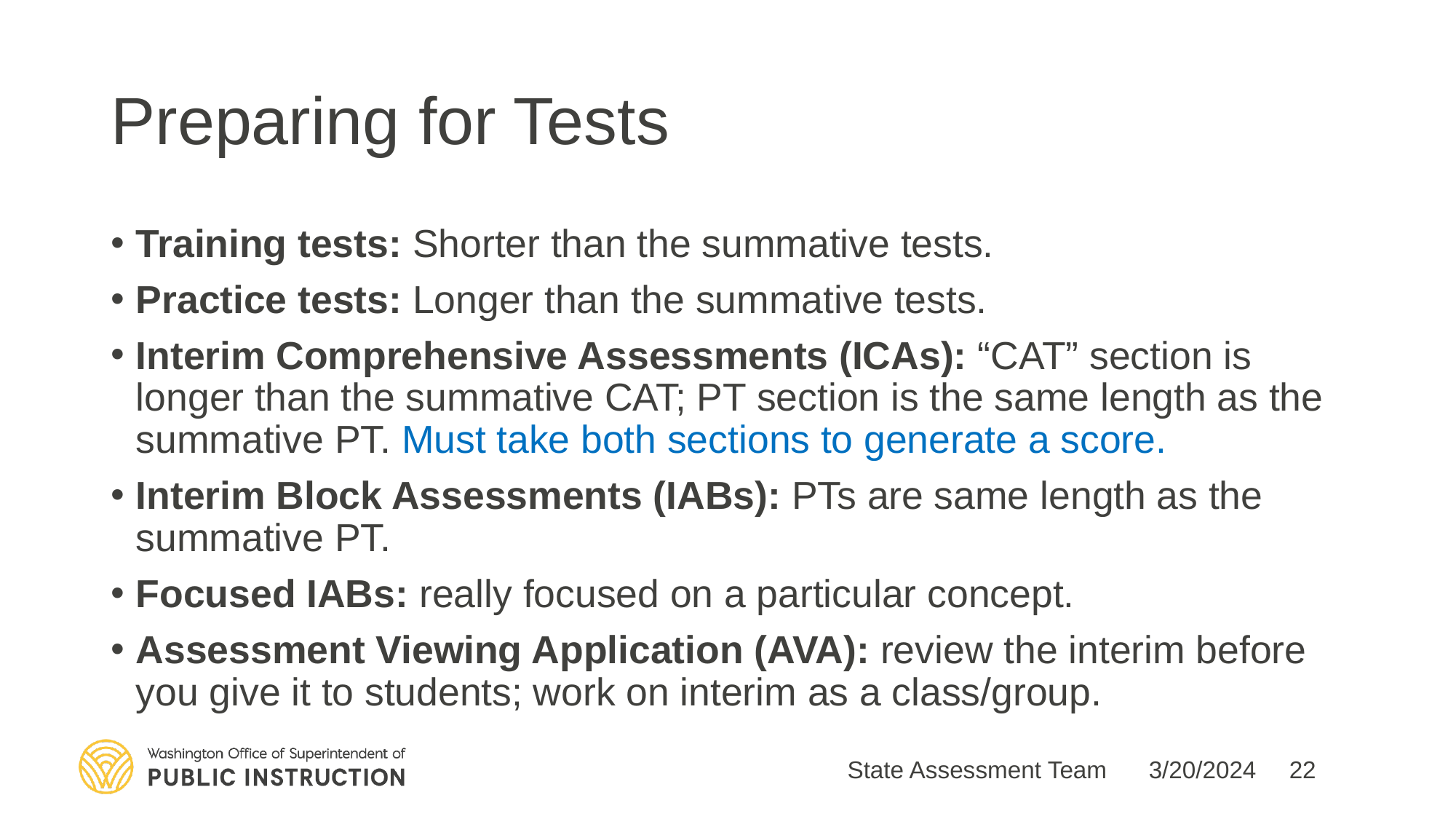

# Preparing for Tests
Training tests: Shorter than the summative tests.
Practice tests: Longer than the summative tests.
Interim Comprehensive Assessments (ICAs): “CAT” section is longer than the summative CAT; PT section is the same length as the summative PT. Must take both sections to generate a score.
Interim Block Assessments (IABs): PTs are same length as the summative PT.
Focused IABs: really focused on a particular concept.
Assessment Viewing Application (AVA): review the interim before you give it to students; work on interim as a class/group.
State Assessment Team
3/20/2024
22